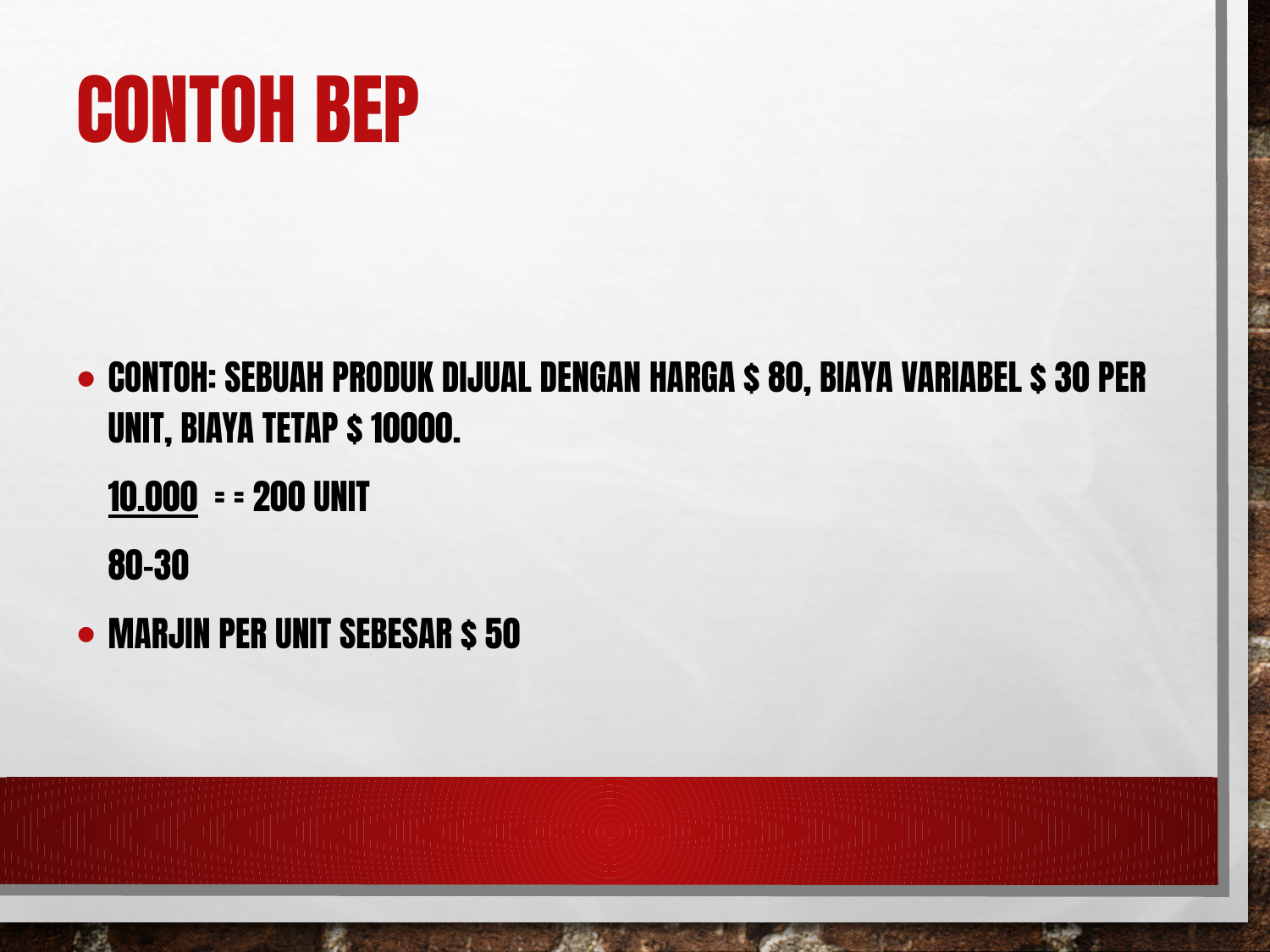

# Contoh BEP
Contoh: Sebuah produk dijual dengan harga $ 80, biaya variabel $ 30 per unit, biaya tetap $ 10000.
	10.000  = = 200 unit
	80-30
Marjin per unit sebesar $ 50